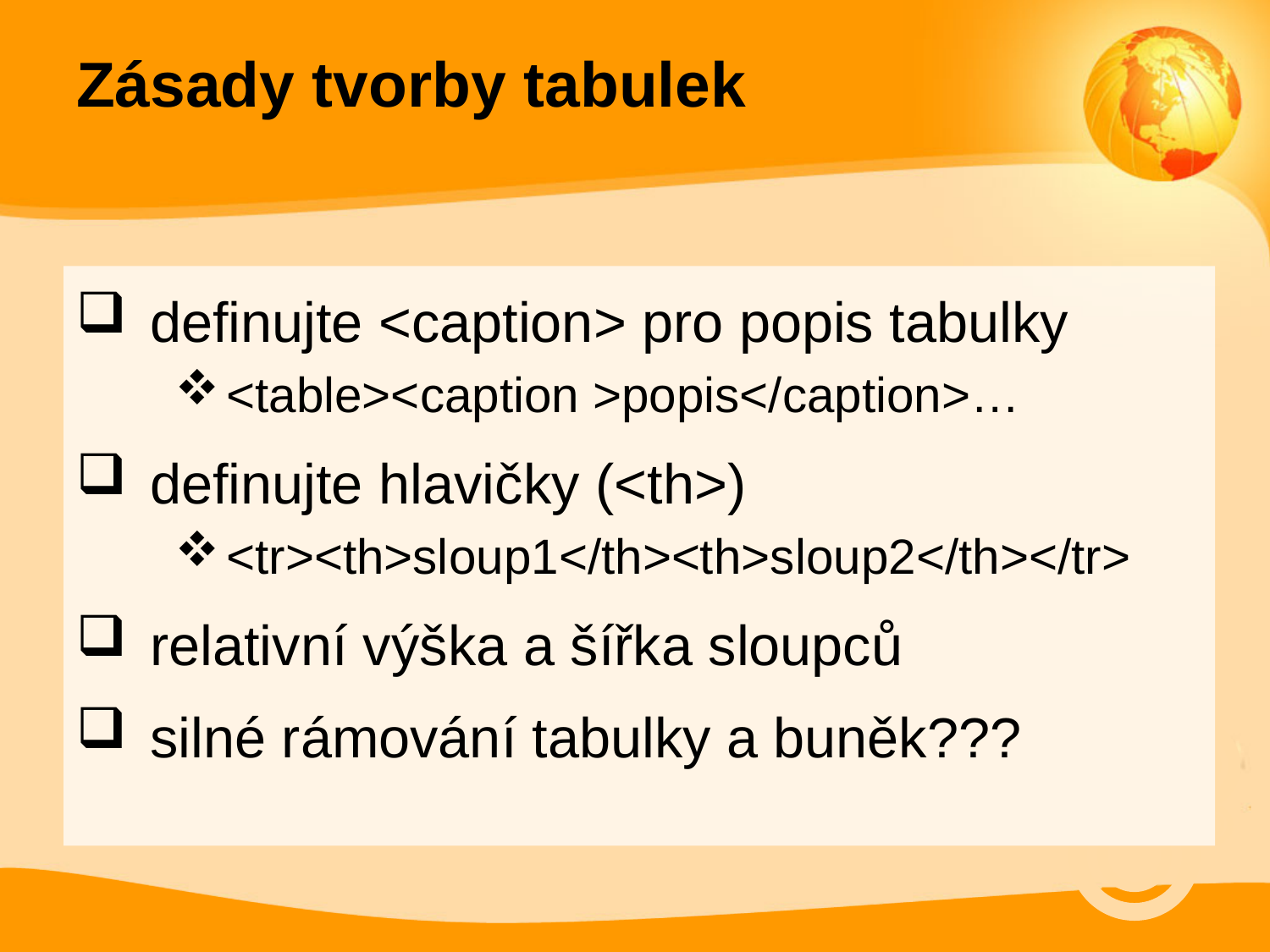

# Zásady tvorby tabulek
definujte <caption> pro popis tabulky
<table><caption >popis</caption>…
definujte hlavičky (<th>)
<tr><th>sloup1</th><th>sloup2</th></tr>
relativní výška a šířka sloupců
silné rámování tabulky a buněk???